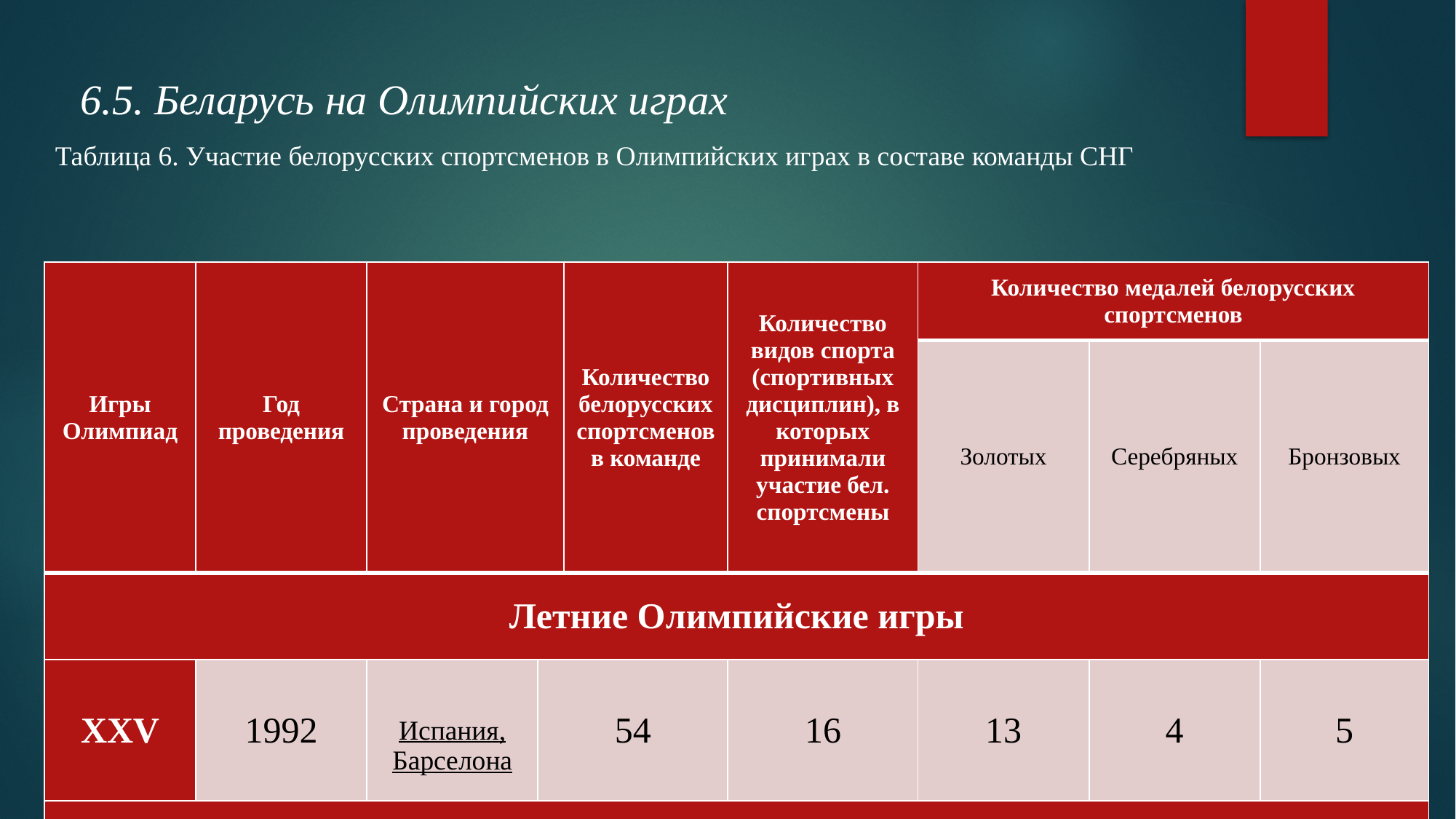

6.5. Беларусь на Олимпийских играх
Таблица 6. Участие белорусских спортсменов в Олимпийских играх в составе команды СНГ
| Игры Олимпиад | Год проведения | Страна и город проведения |  | Количество белорусских спортсменов в команде | Количество видов спорта (спортивных дисциплин), в которых принимали участие бел. спортсмены | Количество медалей белорусских спортсменов |  |  |
| --- | --- | --- | --- | --- | --- | --- | --- | --- |
|  |  |  |  |  |  | Золотых | Серебряных | Бронзовых |
| Летние Олимпийские игры |  |  |  |  |  |  |  |  |
| XXV | 1992 | Испания, Барселона | 54 |  | 16 | 13 | 4 | 5 |
| Зимние Олимпийские игры |  |  |  |  |  |  |  |  |
| XVI | 1992 | Франция, Альбервиль | 3 |  | 2 | 1 | 1 | - |